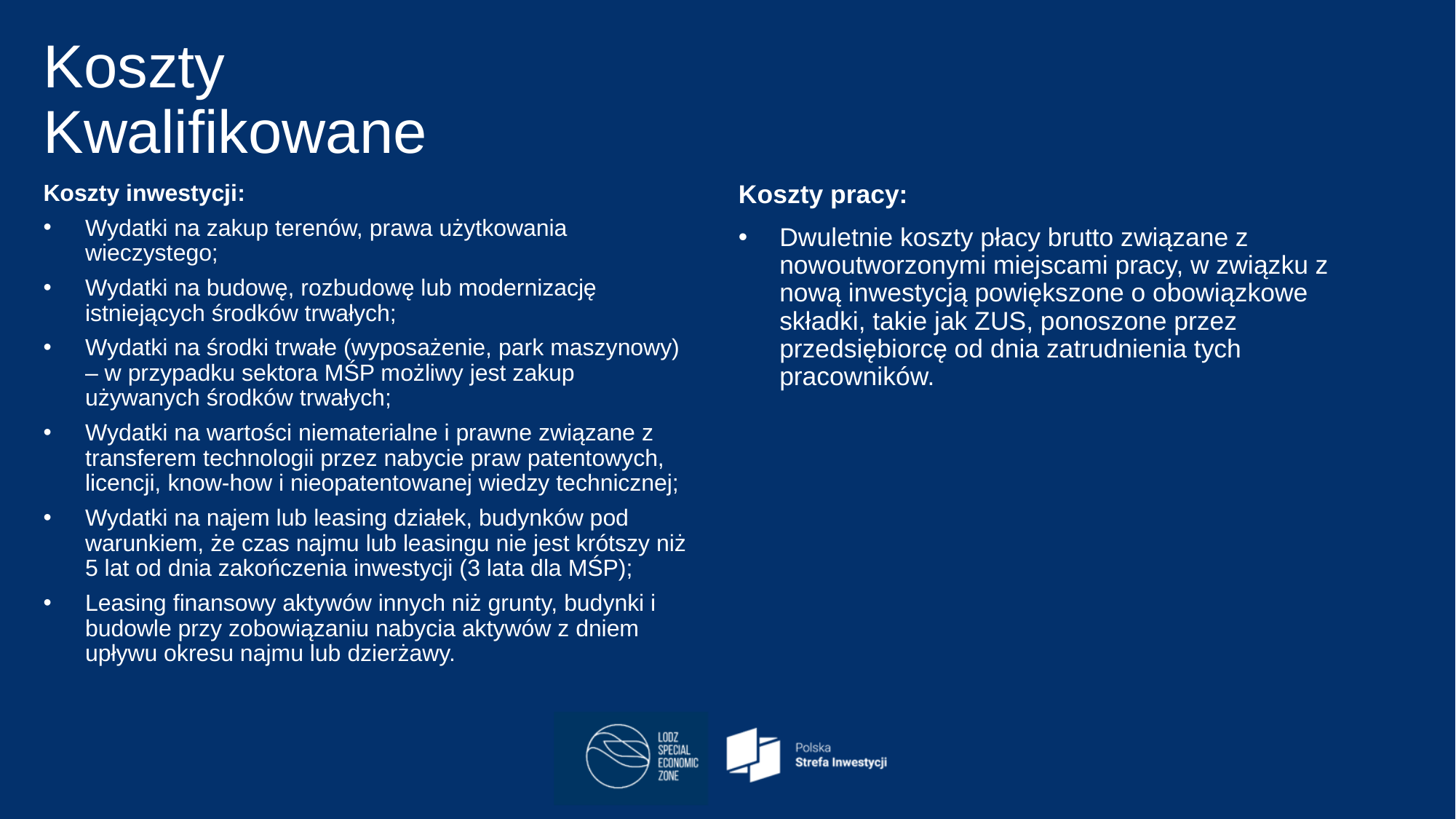

Koszty Kwalifikowane
Koszty inwestycji:
Wydatki na zakup terenów, prawa użytkowania wieczystego;
Wydatki na budowę, rozbudowę lub modernizację istniejących środków trwałych;
Wydatki na środki trwałe (wyposażenie, park maszynowy) – w przypadku sektora MŚP możliwy jest zakup używanych środków trwałych;
Wydatki na wartości niematerialne i prawne związane z transferem technologii przez nabycie praw patentowych, licencji, know-how i nieopatentowanej wiedzy technicznej;
Wydatki na najem lub leasing działek, budynków pod warunkiem, że czas najmu lub leasingu nie jest krótszy niż 5 lat od dnia zakończenia inwestycji (3 lata dla MŚP);
Leasing finansowy aktywów innych niż grunty, budynki i budowle przy zobowiązaniu nabycia aktywów z dniem upływu okresu najmu lub dzierżawy.
Koszty pracy:
Dwuletnie koszty płacy brutto związane z nowoutworzonymi miejscami pracy, w związku z nową inwestycją powiększone o obowiązkowe składki, takie jak ZUS, ponoszone przez przedsiębiorcę od dnia zatrudnienia tych pracowników.